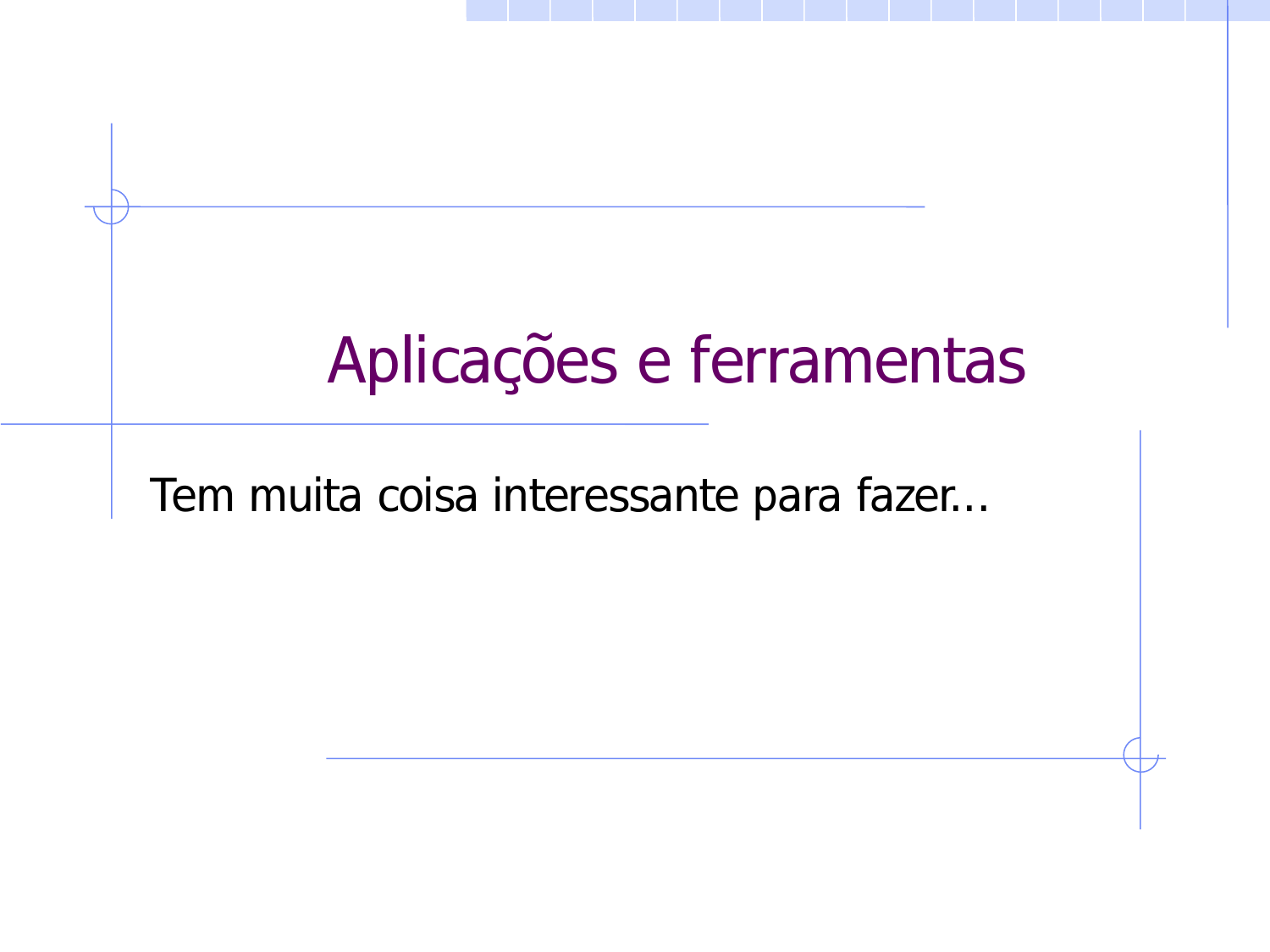

# Aplicações e ferramentas
Tem muita coisa interessante para fazer...